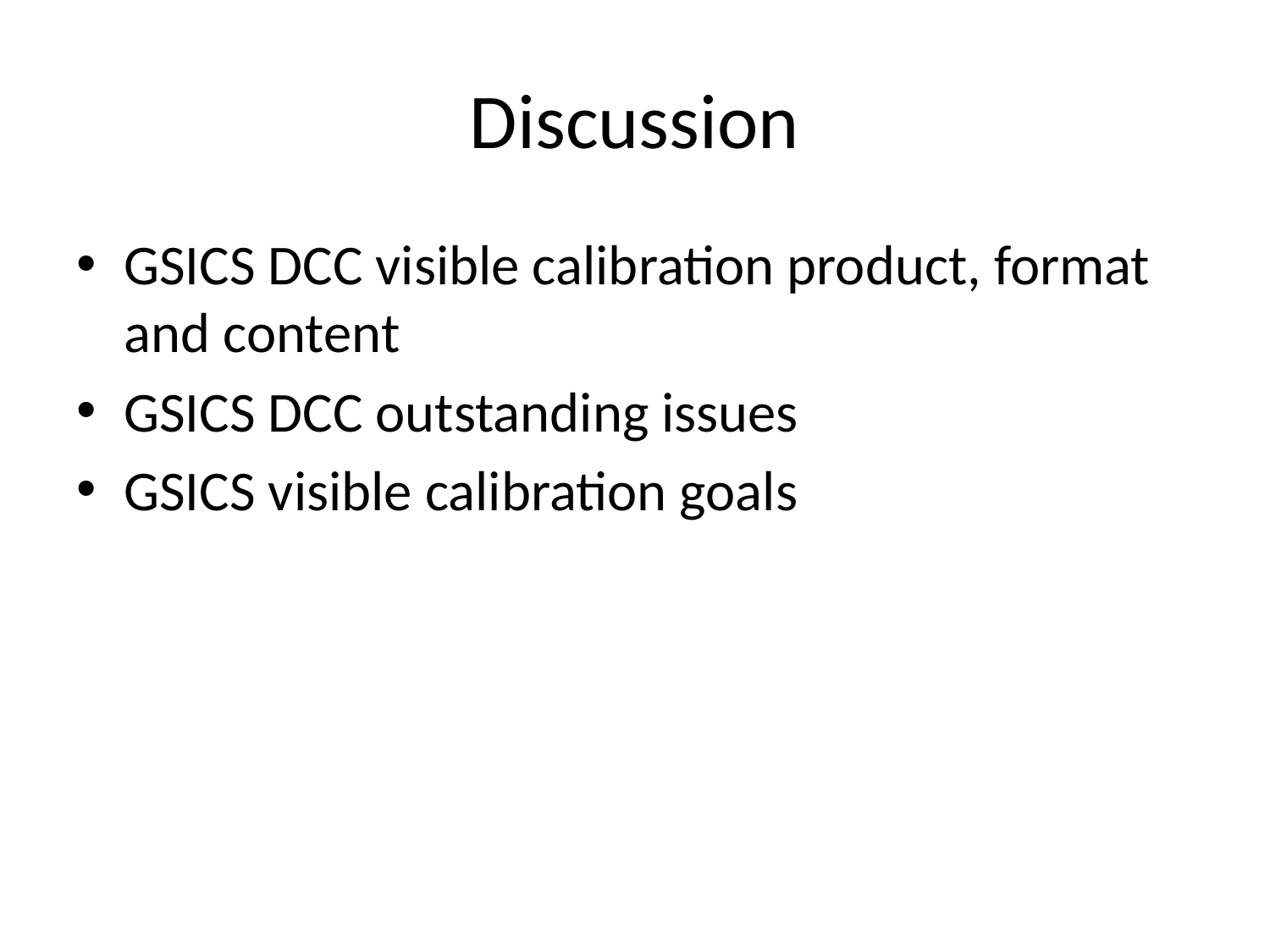

# Discussion
GSICS DCC visible calibration product, format and content
GSICS DCC outstanding issues
GSICS visible calibration goals